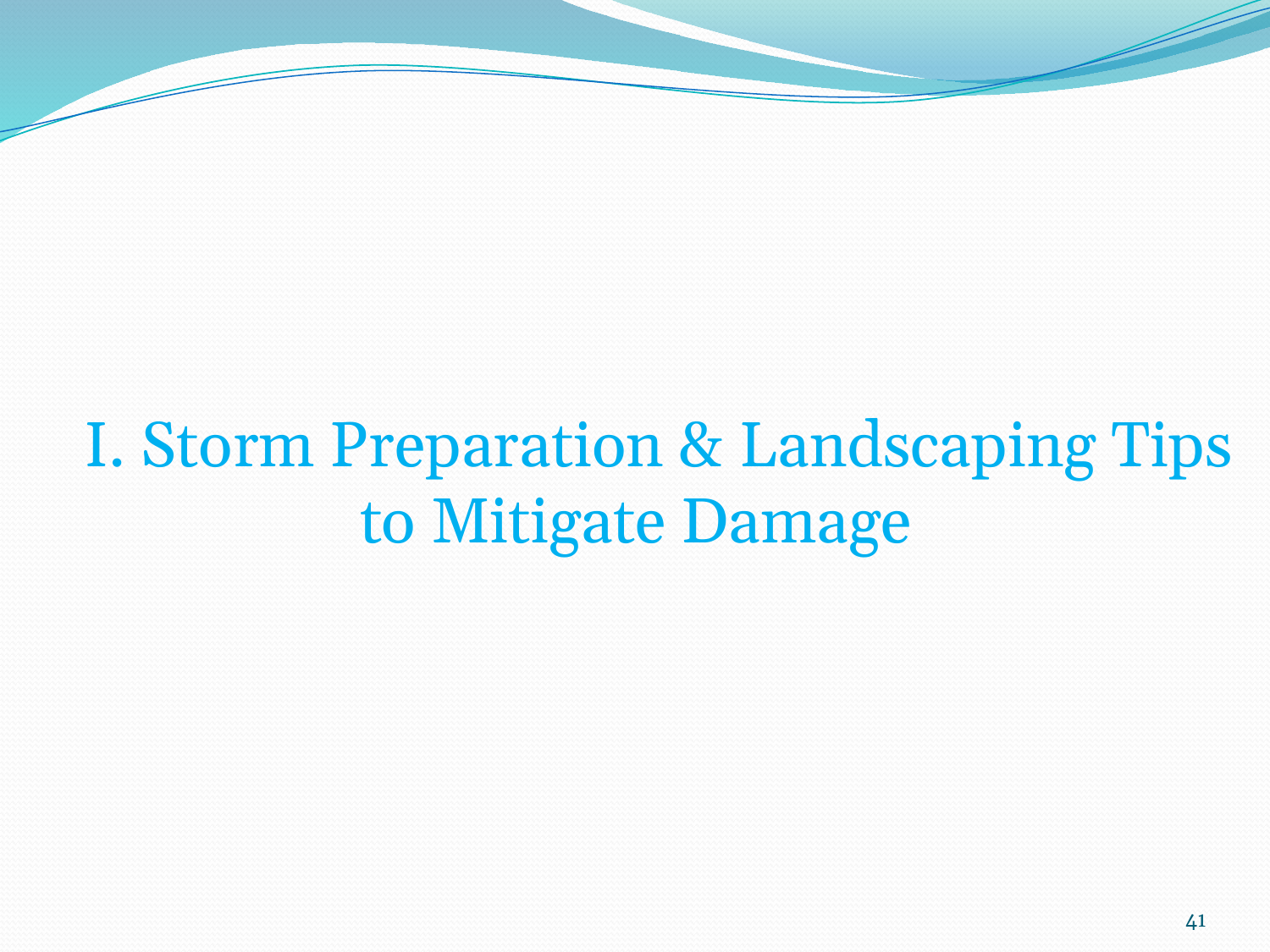

# I. Storm Preparation & Landscaping Tips to Mitigate Damage
41